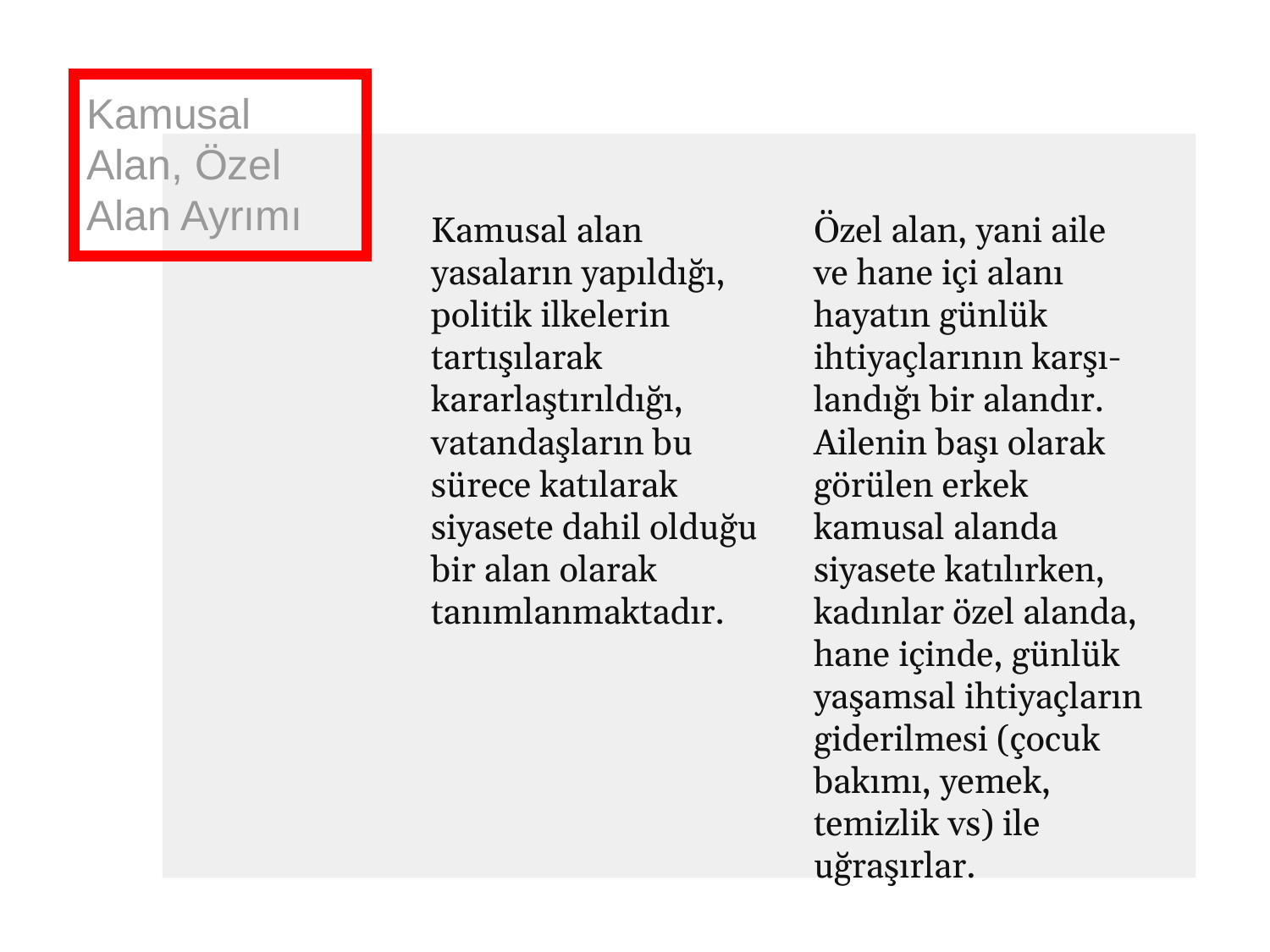

# Kamusal Alan, Özel Alan Ayrımı
Kamusal alan yasaların yapıldığı, politik ilkelerin tartışılarak kararlaştırıldığı, vatandaşların bu sürece katılarak siyasete dahil olduğu bir alan olarak tanımlanmaktadır.
Özel alan, yani aile ve hane içi alanı
hayatın günlük ihtiyaçlarının karşı- landığı bir alandır. Ailenin başı olarak görülen erkek kamusal alanda siyasete katılırken, kadınlar özel alanda, hane içinde, günlük yaşamsal ihtiyaçların giderilmesi (çocuk bakımı, yemek, temizlik vs) ile uğraşırlar.